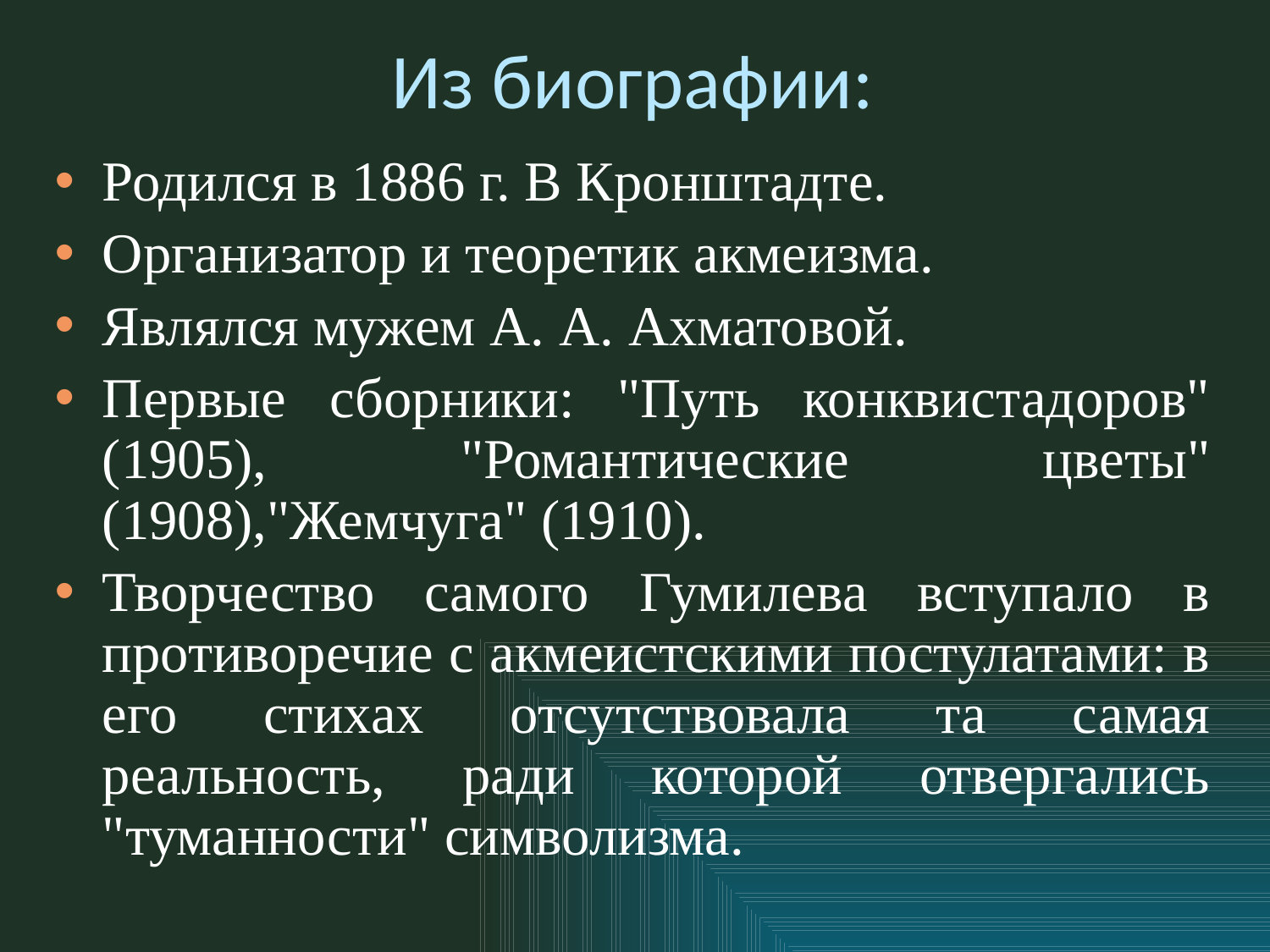

# Из биографии:
Родился в 1886 г. В Кронштадте.
Организатор и теоретик акмеизма.
Являлся мужем А. А. Ахматовой.
Первые сборники: "Путь конквистадоров" (1905), "Романтические цветы" (1908),"Жемчуга" (1910).
Творчество самого Гумилева вступало в противоречие с акмеистскими постулатами: в его стихах отсутствовала та самая реальность, ради которой отвергались "туманности" символизма.